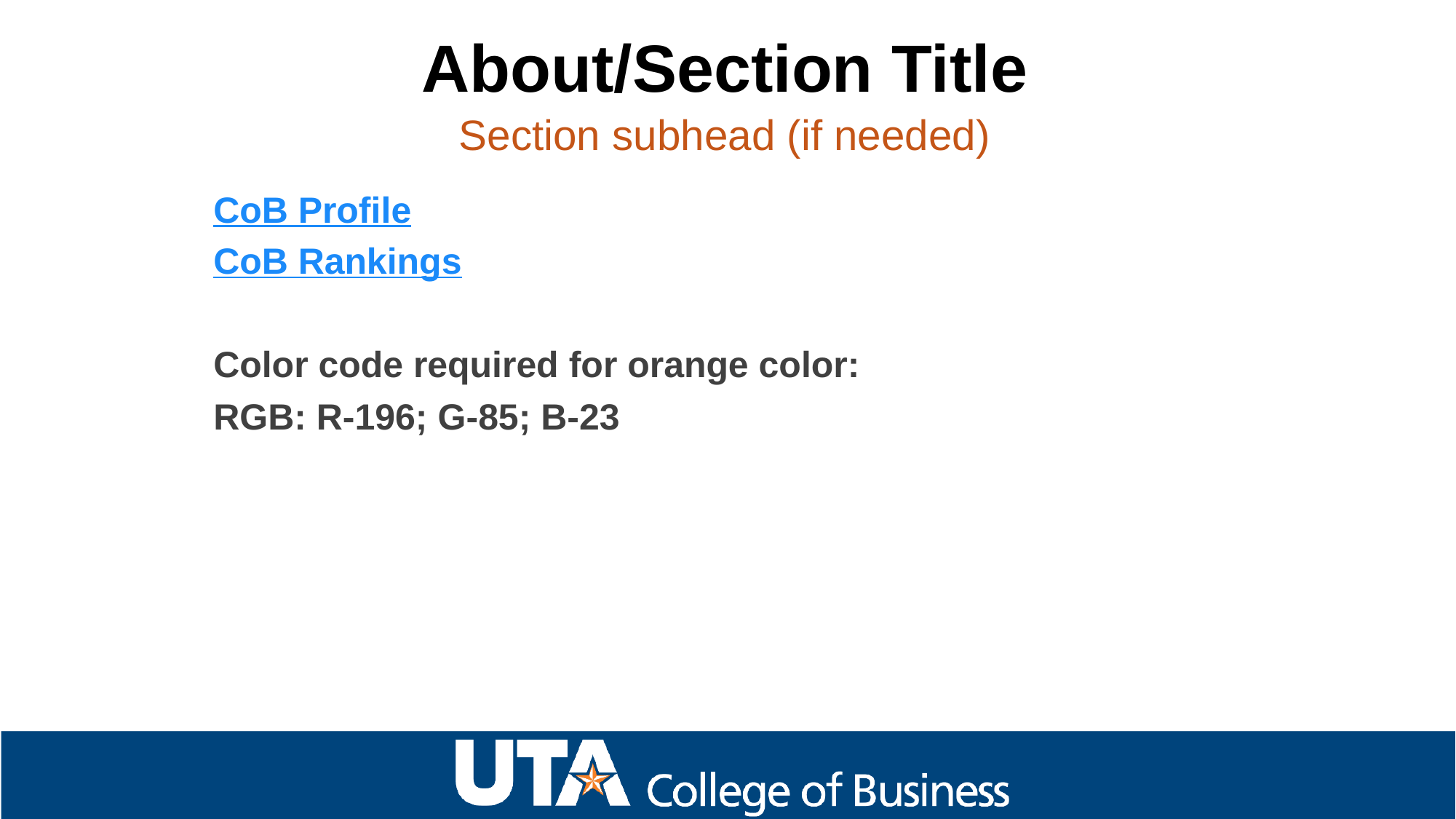

About/Section Title
Section subhead (if needed)
CoB Profile
CoB Rankings

Color code required for orange color:
RGB: R-196; G-85; B-23